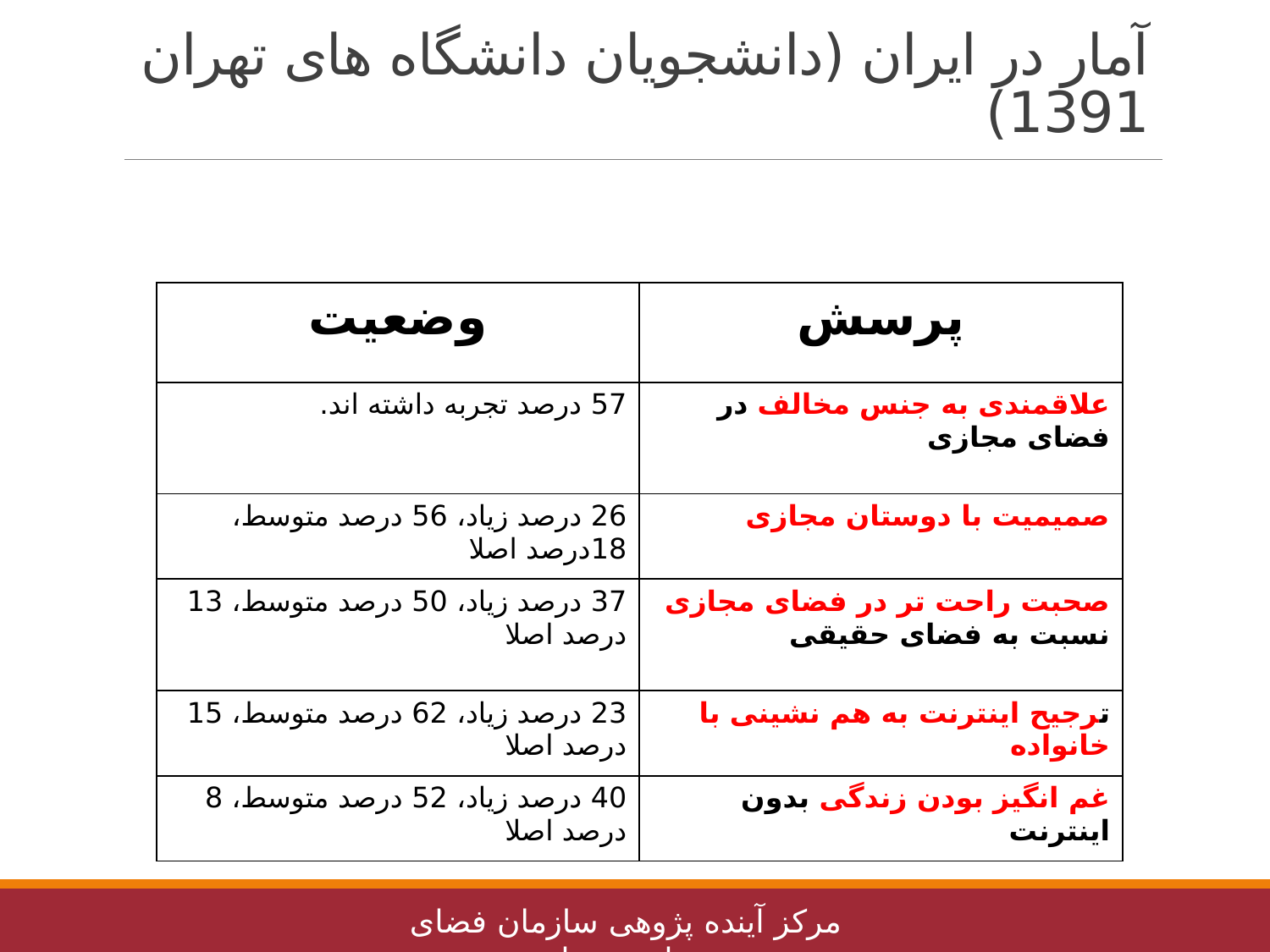

# آمار در ایران (دانشجویان دانشگاه های تهران 1391)
| وضعیت | پرسش |
| --- | --- |
| 57 درصد تجربه داشته اند. | علاقمندی به جنس مخالف در فضای مجازی |
| 26 درصد زیاد، 56 درصد متوسط، 18درصد اصلا | صمیمیت با دوستان مجازی |
| 37 درصد زیاد، 50 درصد متوسط، 13 درصد اصلا | صحبت راحت تر در فضای مجازی نسبت به فضای حقیقی |
| 23 درصد زیاد، 62 درصد متوسط، 15 درصد اصلا | ترجیح اینترنت به هم نشینی با خانواده |
| 40 درصد زیاد، 52 درصد متوسط، 8 درصد اصلا | غم انگیز بودن زندگی بدون اینترنت |